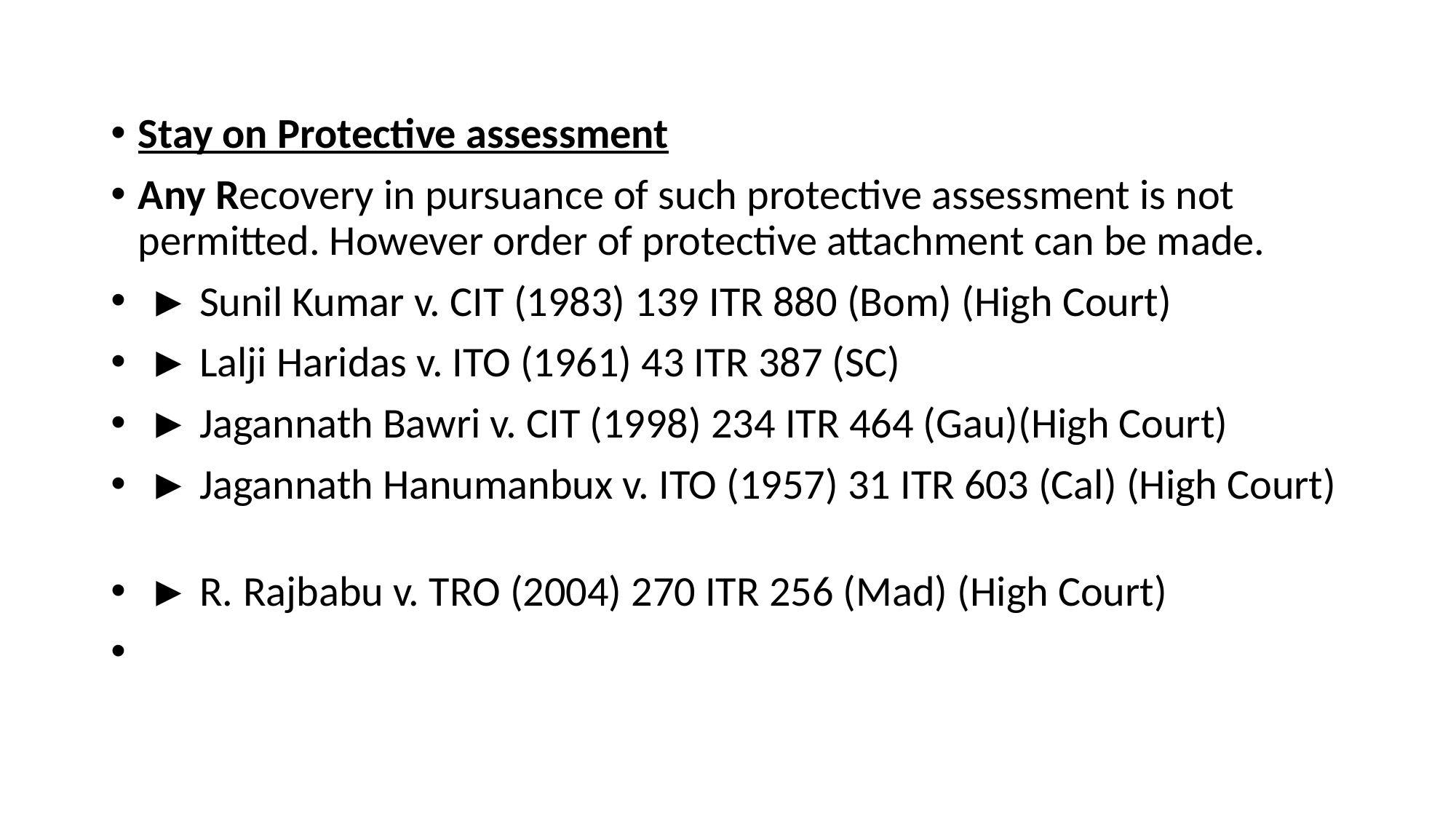

Stay on Protective assessment
Any Recovery in pursuance of such protective assessment is not permitted. However order of protective attachment can be made.
 ► Sunil Kumar v. CIT (1983) 139 ITR 880 (Bom) (High Court)
 ► Lalji Haridas v. ITO (1961) 43 ITR 387 (SC)
 ► Jagannath Bawri v. CIT (1998) 234 ITR 464 (Gau)(High Court)
 ► Jagannath Hanumanbux v. ITO (1957) 31 ITR 603 (Cal) (High Court)
 ► R. Rajbabu v. TRO (2004) 270 ITR 256 (Mad) (High Court)